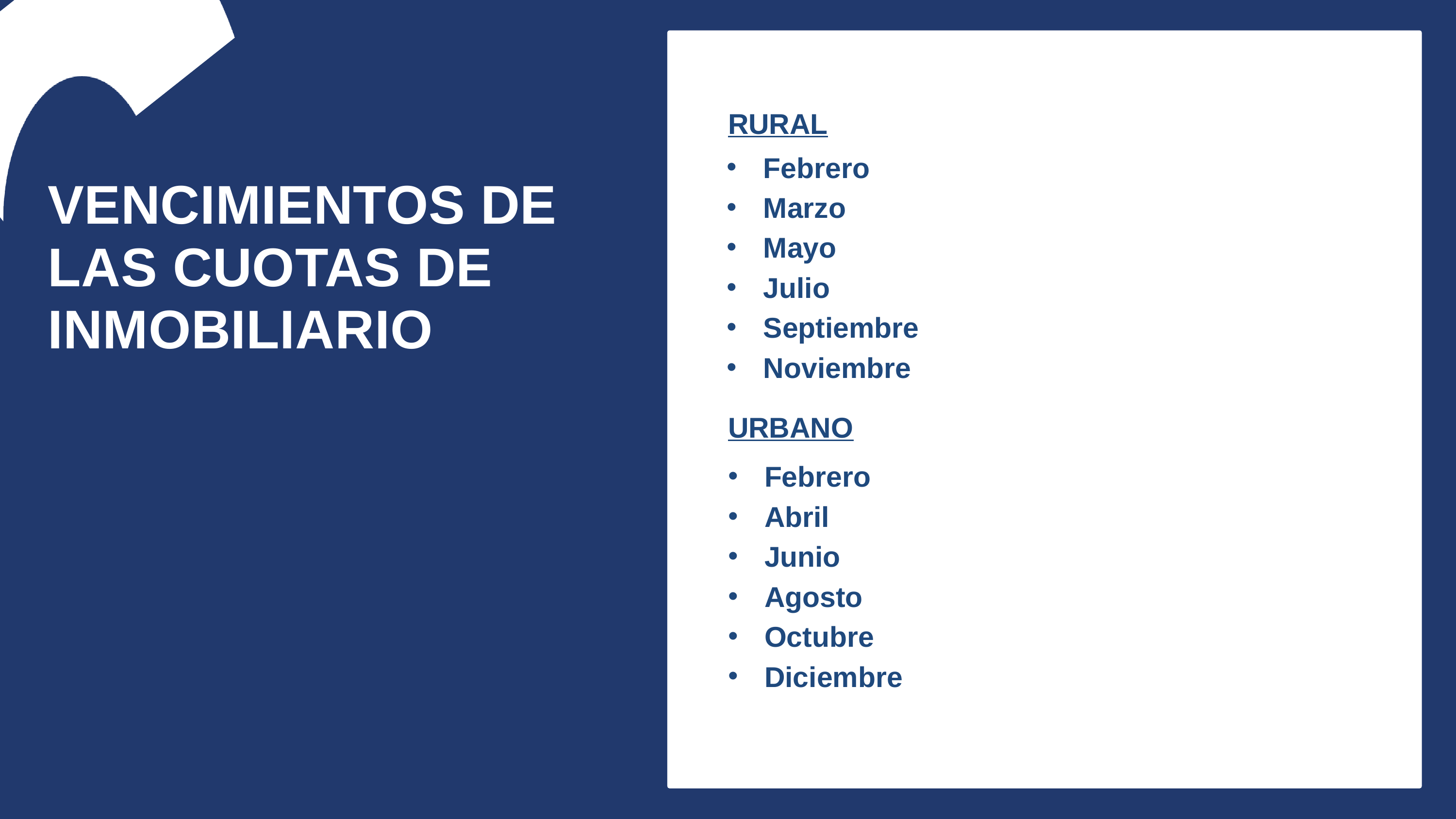

RURAL
Febrero
Marzo
Mayo
Julio
Septiembre
Noviembre
VENCIMIENTOS DE LAS CUOTAS DE INMOBILIARIO
URBANO
Febrero
Abril
Junio
Agosto
Octubre
Diciembre